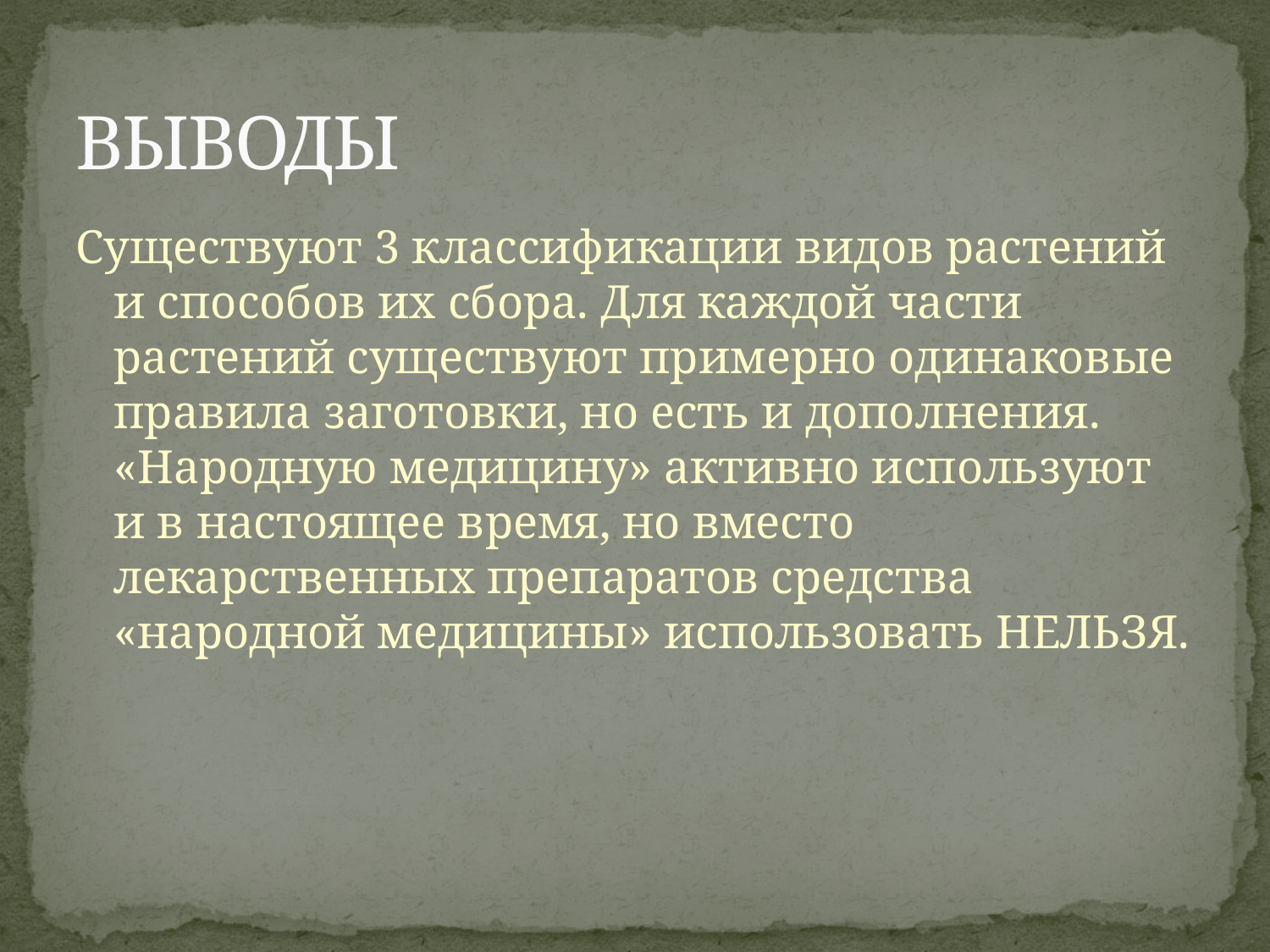

# ВЫВОДЫ
Существуют 3 классификации видов растений и способов их сбора. Для каждой части растений существуют примерно одинаковые правила заготовки, но есть и дополнения. «Народную медицину» активно используют и в настоящее время, но вместо лекарственных препаратов средства «народной медицины» использовать НЕЛЬЗЯ.